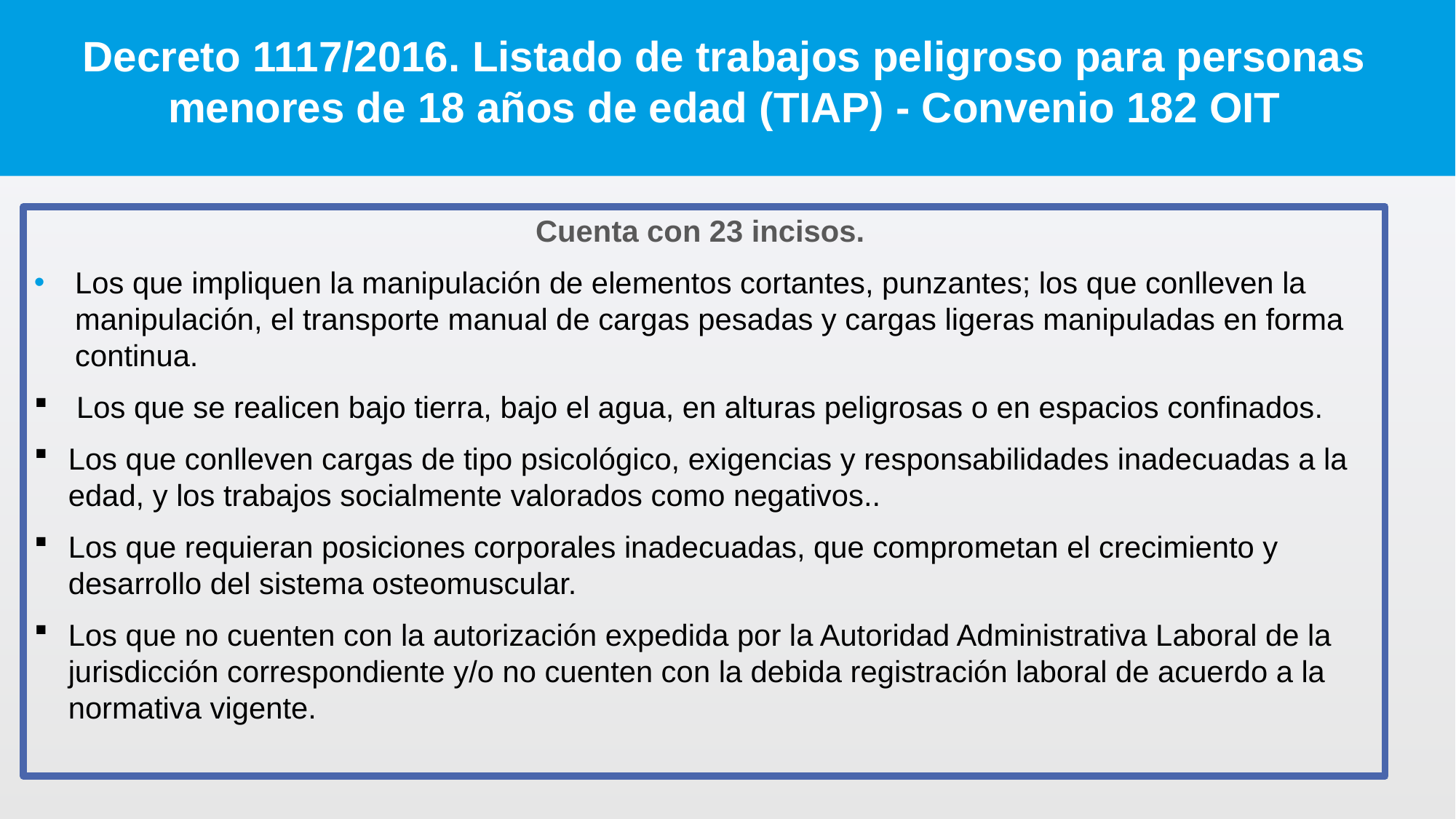

# Decreto 1117/2016. Listado de trabajos peligroso para personas menores de 18 años de edad (TIAP) - Convenio 182 OIT
Cuenta con 23 incisos.
Los que impliquen la manipulación de elementos cortantes, punzantes; los que conlleven la manipulación, el transporte manual de cargas pesadas y cargas ligeras manipuladas en forma continua.
 Los que se realicen bajo tierra, bajo el agua, en alturas peligrosas o en espacios confinados.
Los que conlleven cargas de tipo psicológico, exigencias y responsabilidades inadecuadas a la edad, y los trabajos socialmente valorados como negativos..
Los que requieran posiciones corporales inadecuadas, que comprometan el crecimiento y desarrollo del sistema osteomuscular.
Los que no cuenten con la autorización expedida por la Autoridad Administrativa Laboral de la jurisdicción correspondiente y/o no cuenten con la debida registración laboral de acuerdo a la normativa vigente.